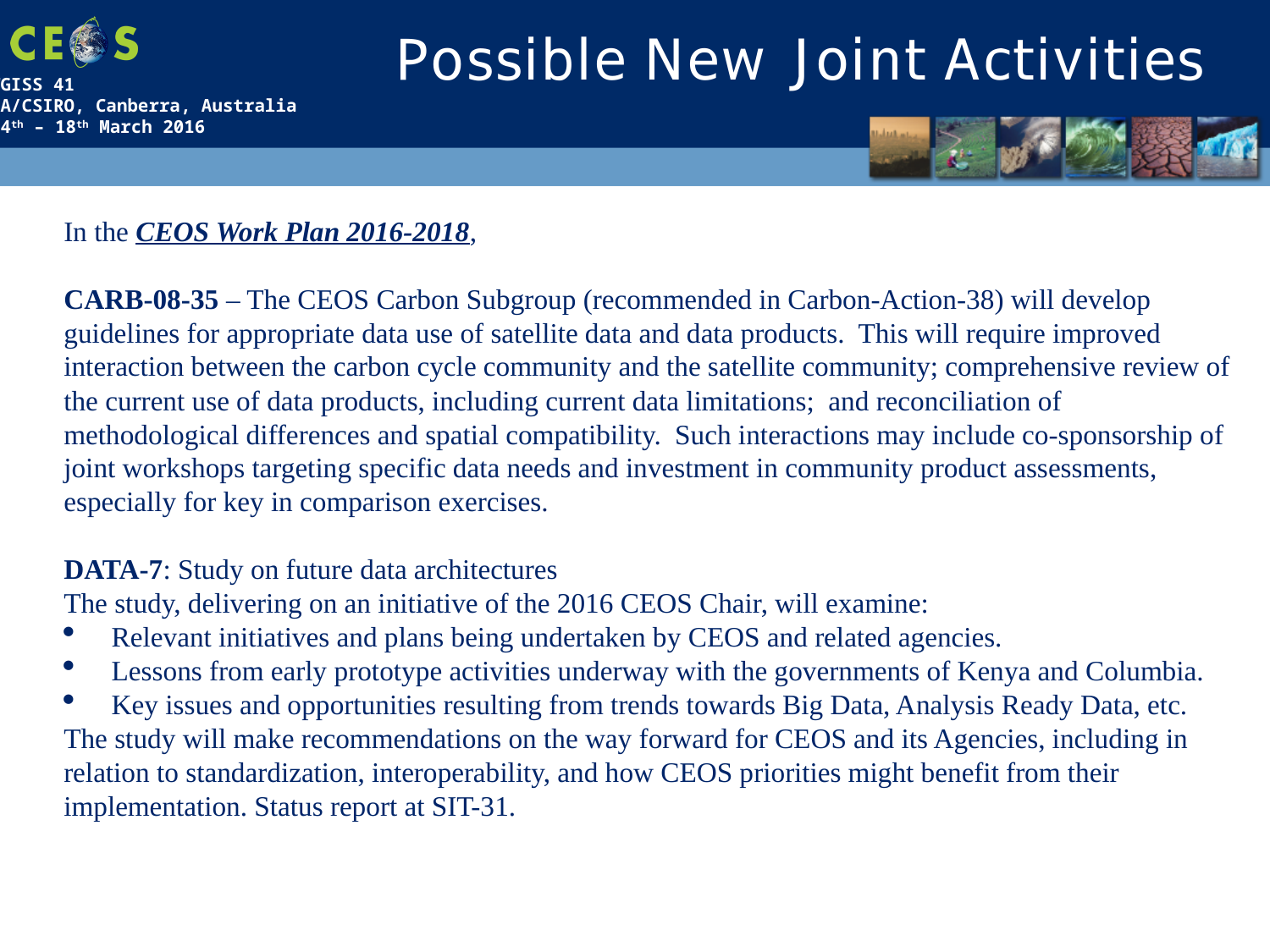

Possible New Joint Activities
In the CEOS Work Plan 2016-2018,

CARB-08-35 – The CEOS Carbon Subgroup (recommended in Carbon-Action-38) will develop guidelines for appropriate data use of satellite data and data products.  This will require improved interaction between the carbon cycle community and the satellite community; comprehensive review of the current use of data products, including current data limitations;  and reconciliation of methodological differences and spatial compatibility.  Such interactions may include co-sponsorship of joint workshops targeting specific data needs and investment in community product assessments, especially for key in comparison exercises.

DATA-7: Study on future data architectures
The study, delivering on an initiative of the 2016 CEOS Chair, will examine:
Relevant initiatives and plans being undertaken by CEOS and related agencies.
Lessons from early prototype activities underway with the governments of Kenya and Columbia.
Key issues and opportunities resulting from trends towards Big Data, Analysis Ready Data, etc.
The study will make recommendations on the way forward for CEOS and its Agencies, including in relation to standardization, interoperability, and how CEOS priorities might benefit from their implementation. Status report at SIT-31.